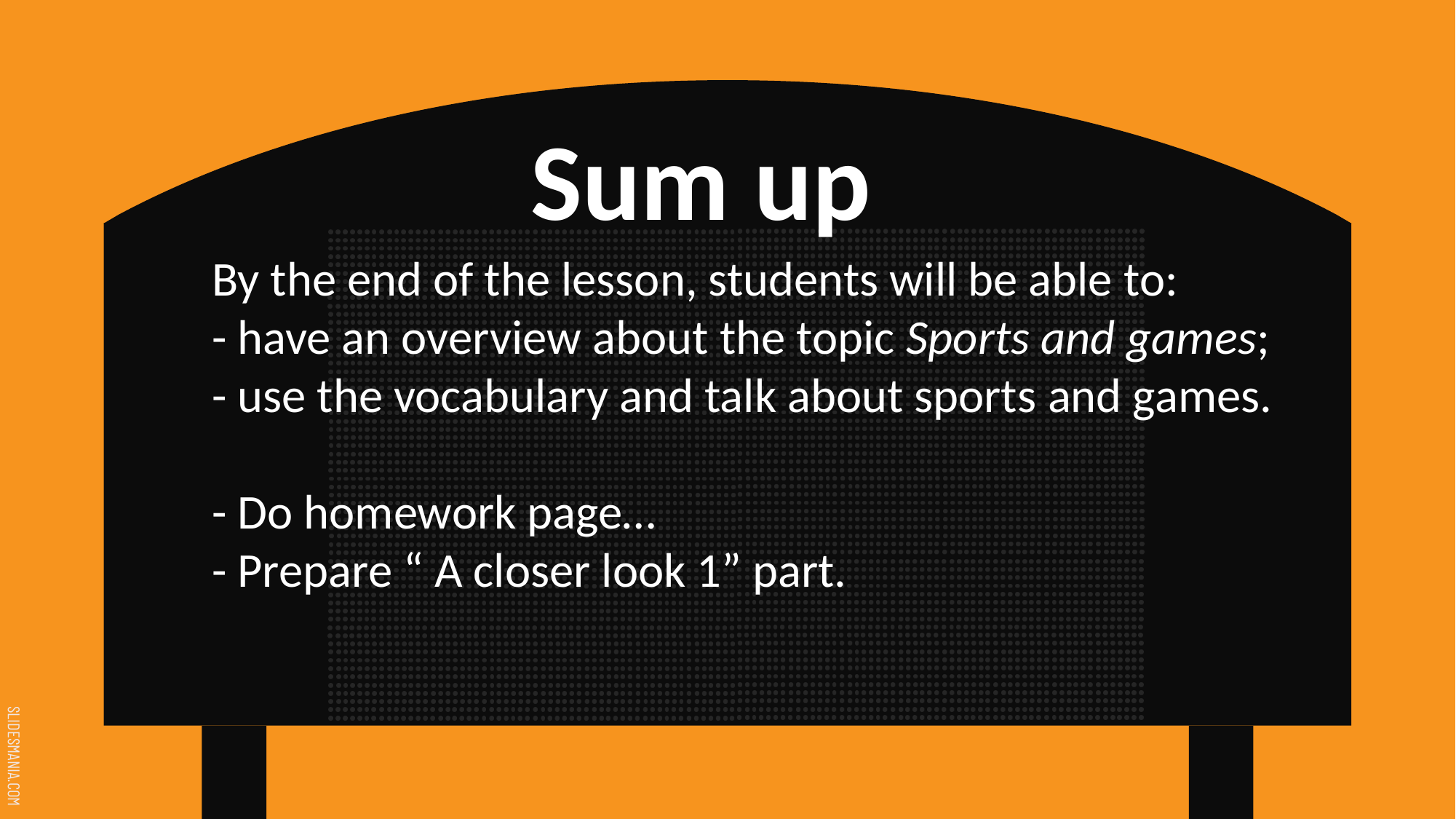

Sum up
By the end of the lesson, students will be able to:
- have an overview about the topic Sports and games;
- use the vocabulary and talk about sports and games.

- Do homework page…
- Prepare “ A closer look 1” part.